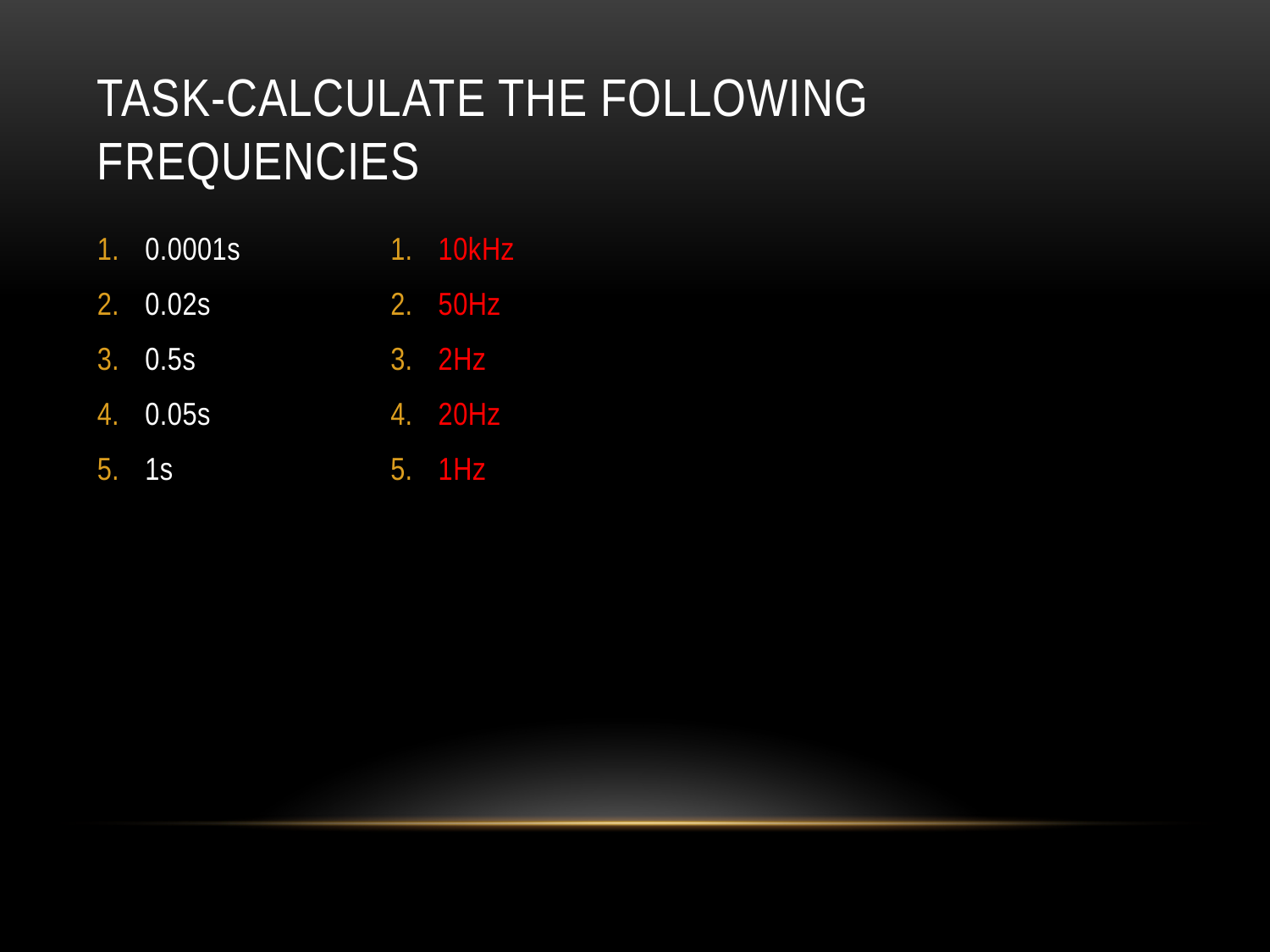

# Task-calculate the following frequencies
10kHz
50Hz
2Hz
20Hz
1Hz

0.0001s
0.02s
0.5s
0.05s
1s